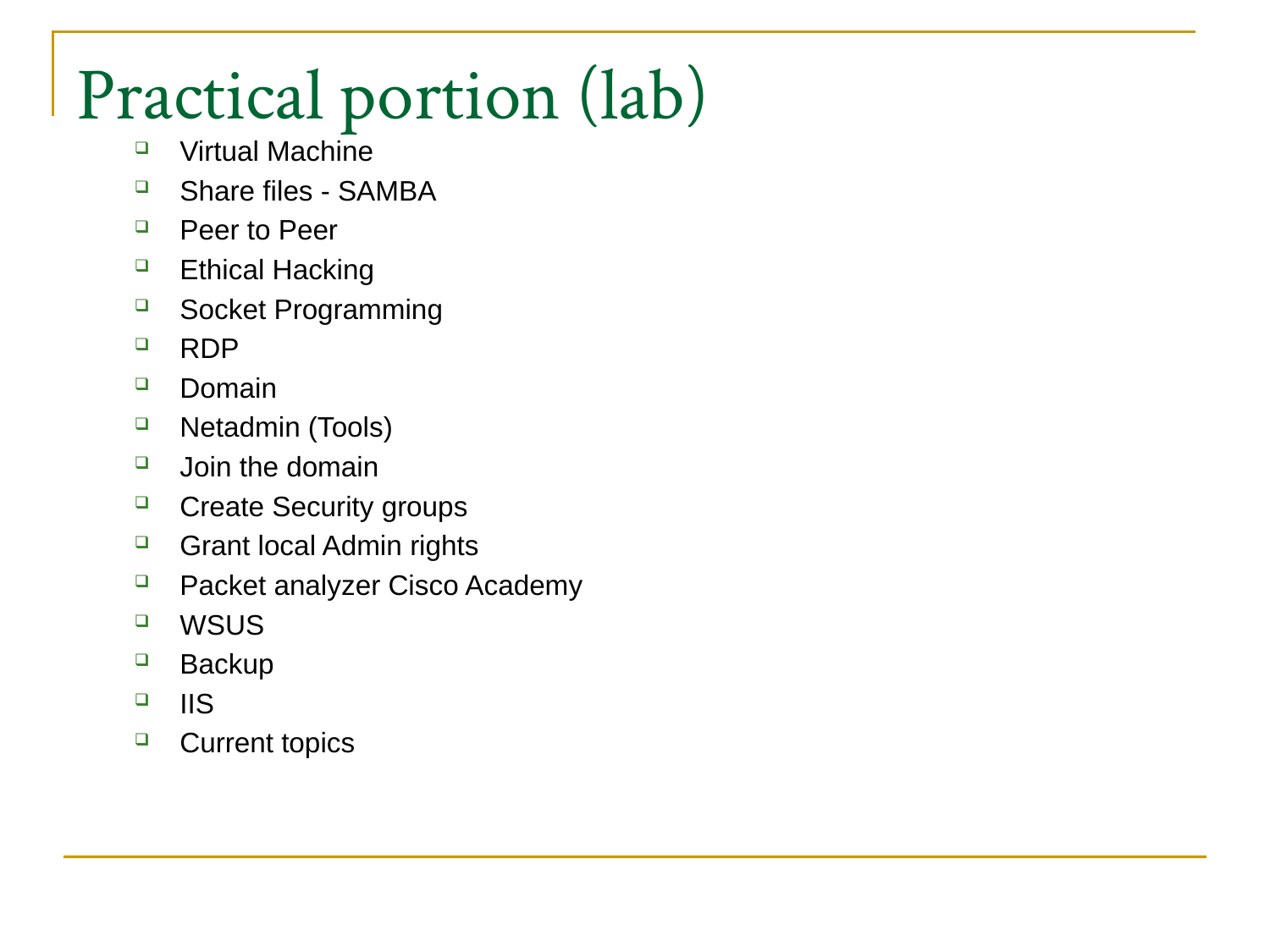

# Practical portion (lab)
Virtual Machine
Share files - SAMBA
Peer to Peer
Ethical Hacking
Socket Programming
RDP
Domain
Netadmin (Tools)
Join the domain
Create Security groups
Grant local Admin rights
Packet analyzer Cisco Academy
WSUS
Backup
IIS
Current topics